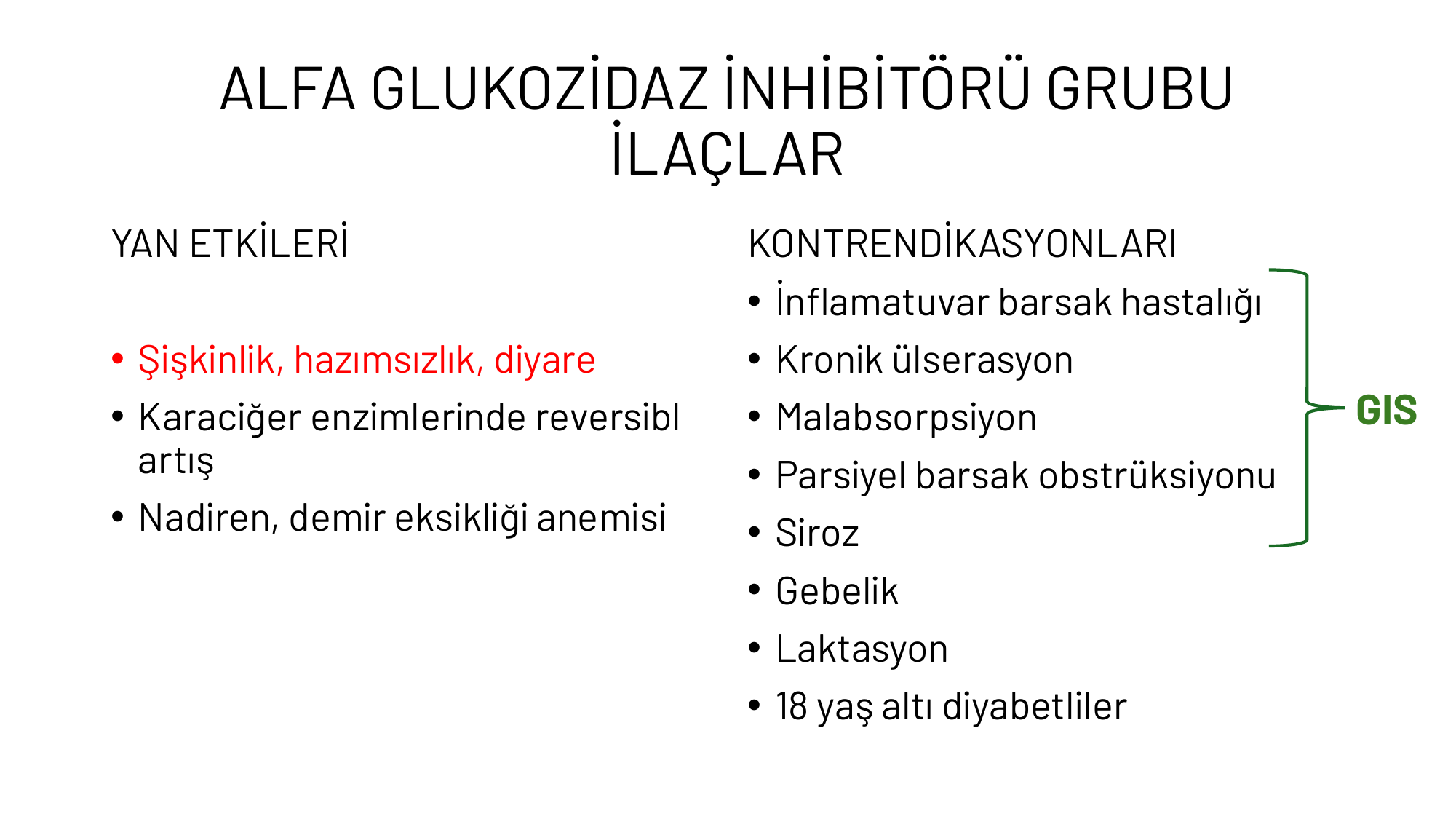

# ALFA GLUKOZİDAZ İNHİBİTÖRÜ GRUBU İLAÇLAR
YAN ETKİLERİ

Şişkinlik, hazımsızlık, diyare
Karaciğer enzimlerinde reversibl artış
Nadiren, demir eksikliği anemisi

KONTRENDİKASYONLARI
İnflamatuvar barsak hastalığı
Kronik ülserasyon
Malabsorpsiyon
Parsiyel barsak obstrüksiyonu
Siroz
Gebelik
Laktasyon
18 yaş altı diyabetliler

GIS